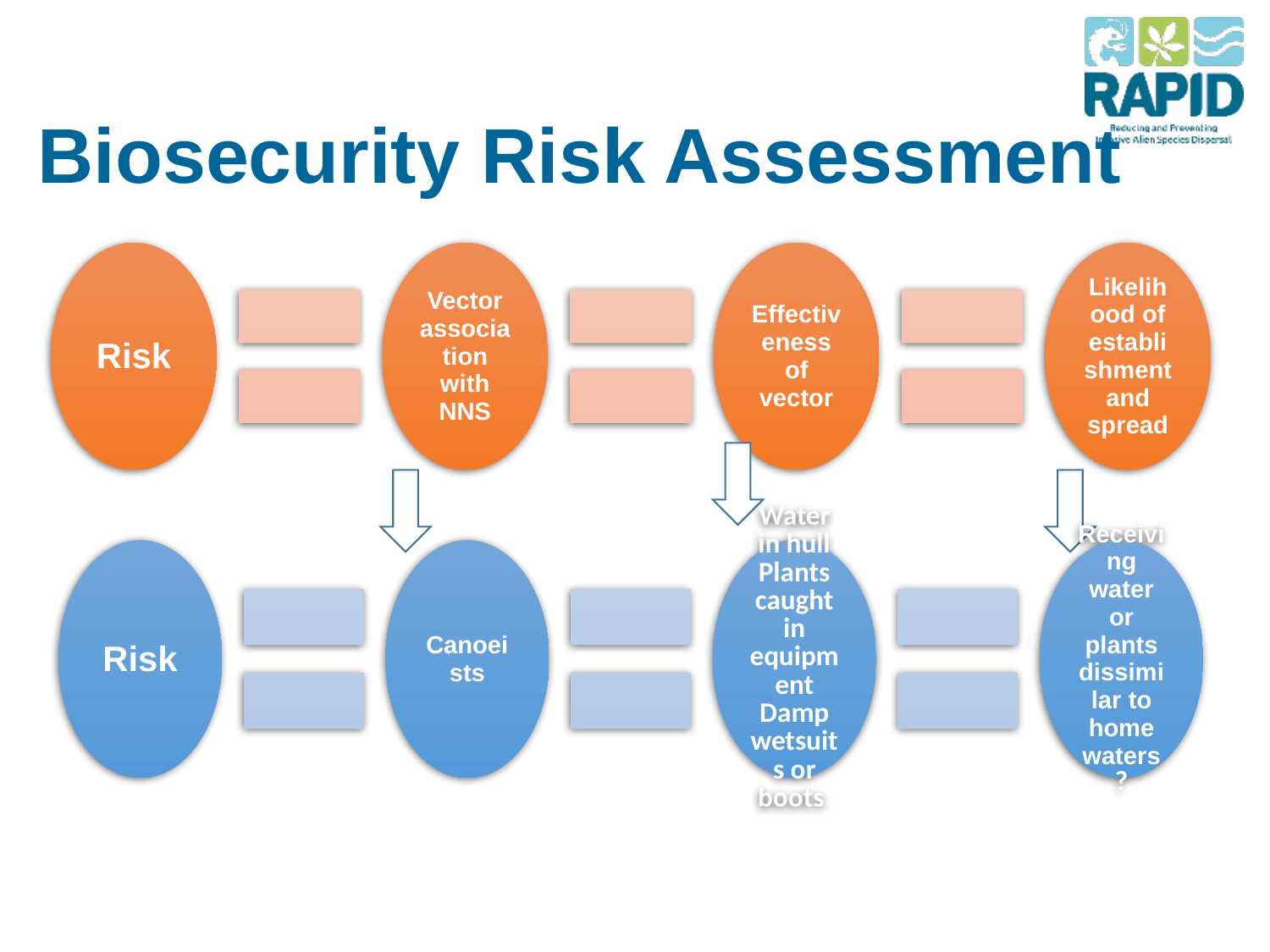

# Biosecurity Risk Assessment
Likelihood of establishment and spread
Effectiveness of vector
Risk
Vector association with NNS

Receiving water or plants dissimilar to home waters?
Water in hull
Plants caught in equipment
Damp wetsuits or boots
Risk
Canoeists